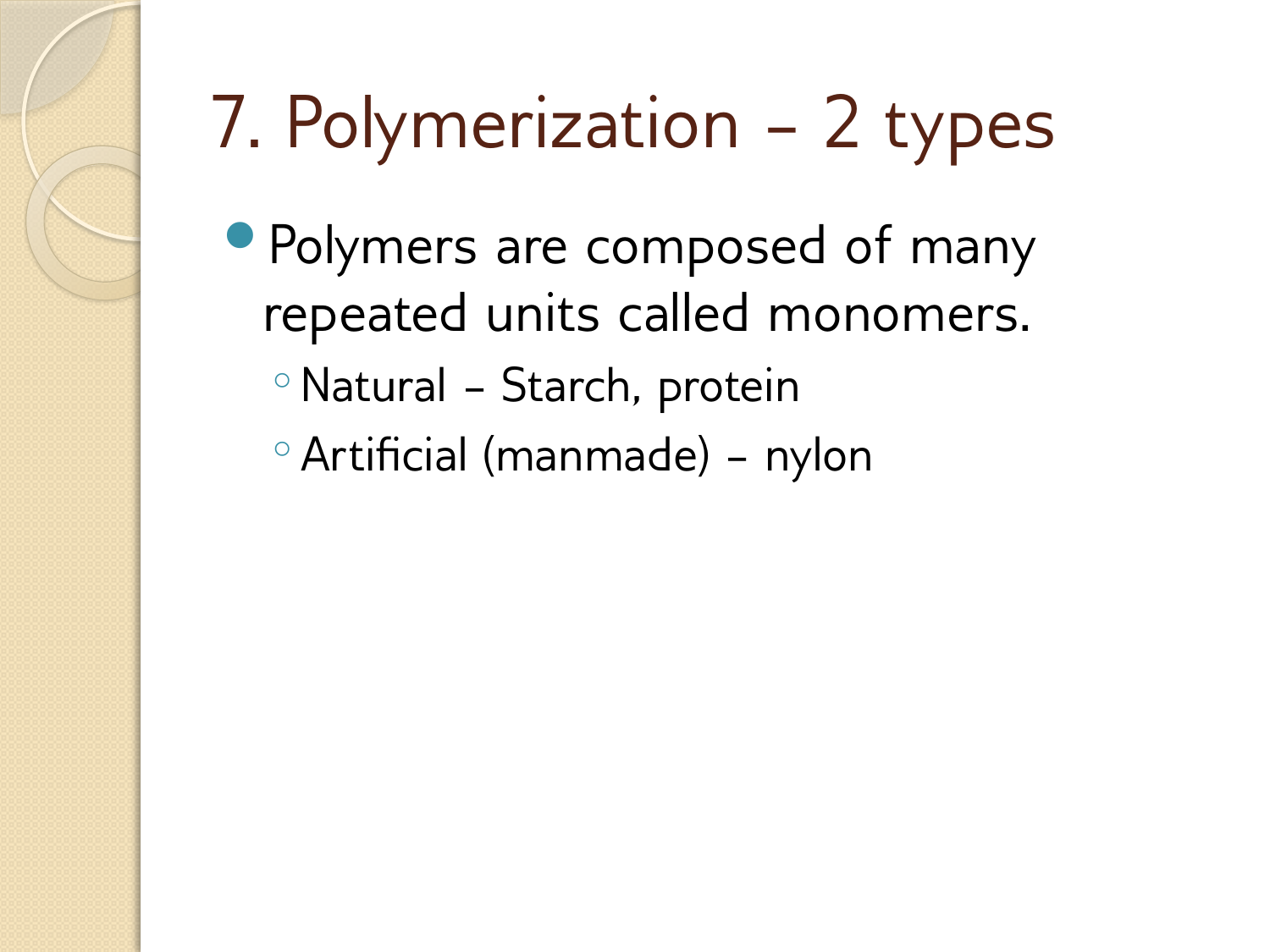

# 7. Polymerization – 2 types
Polymers are composed of many repeated units called monomers.
Natural – Starch, protein
Artificial (manmade) – nylon